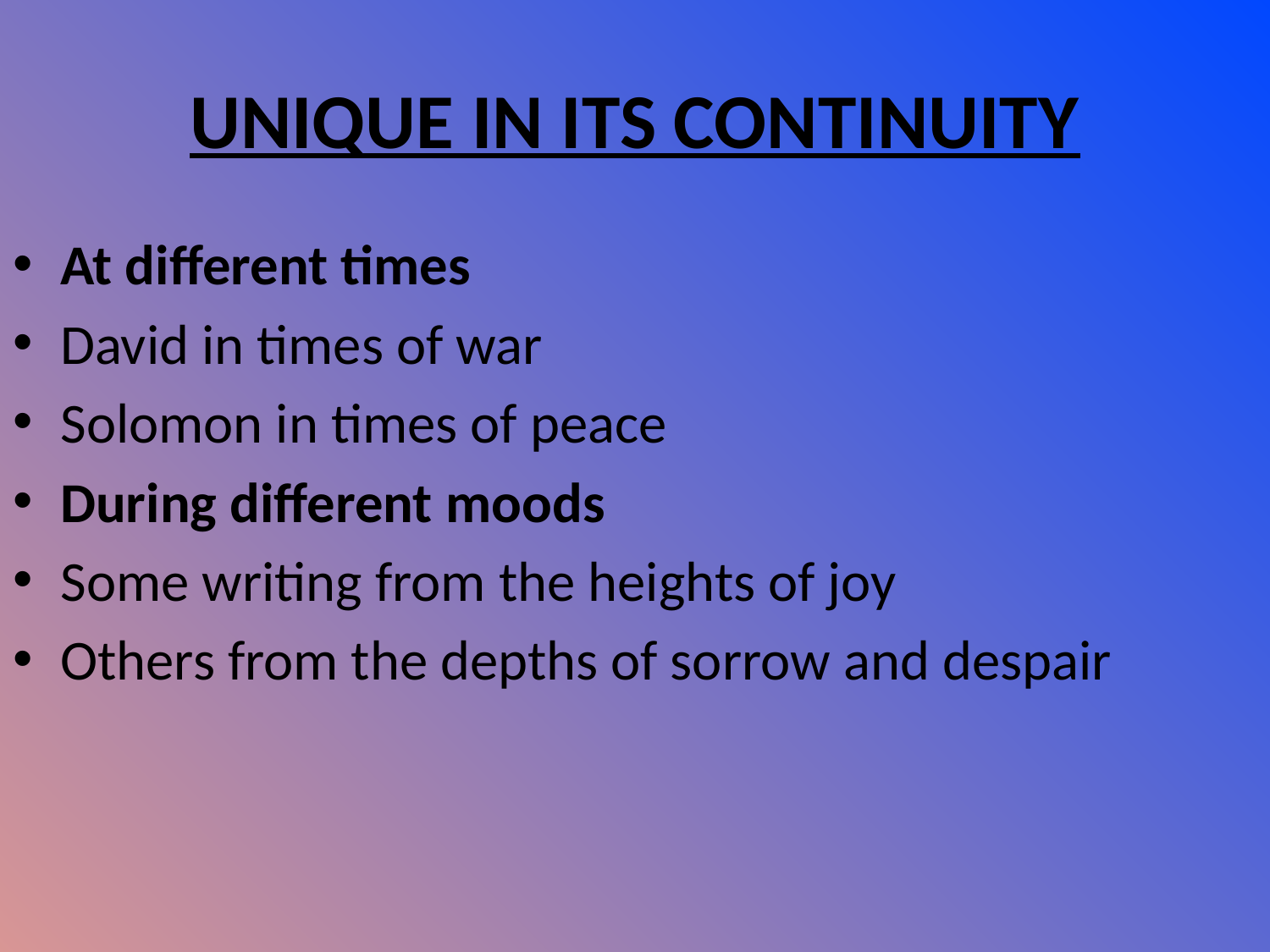

# UNIQUE IN ITS CONTINUITY
At different times
David in times of war
Solomon in times of peace
During different moods
Some writing from the heights of joy
Others from the depths of sorrow and despair